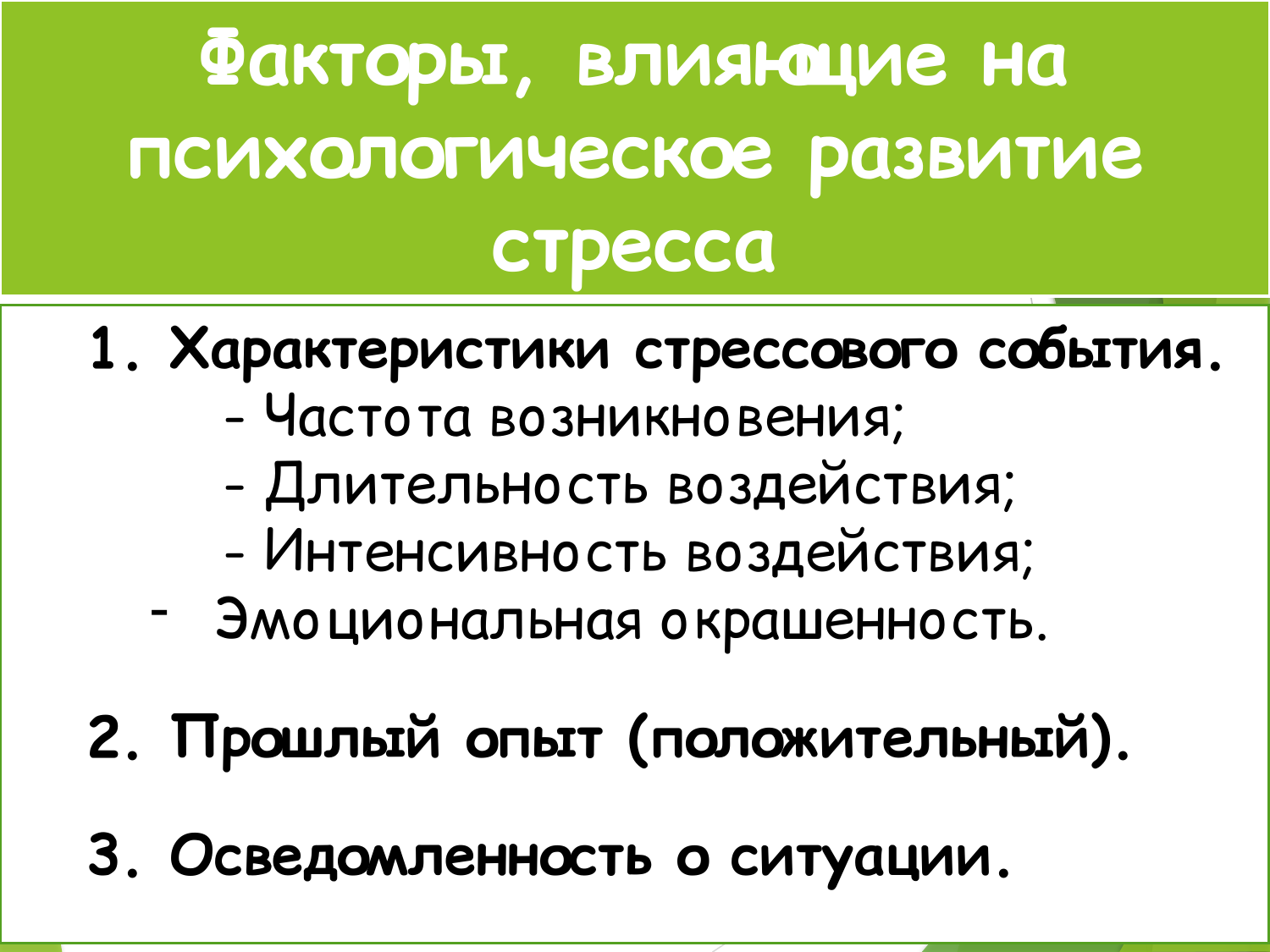

Факторы, влияющие на психологическое развитие стресса
1. Характеристики стрессового события.
- Частота возникновения;
- Длительность воздействия;
- Интенсивность воздействия;
Эмоциональная окрашенность.

2. Прошлый опыт (положительный).

3. Осведомленность о ситуации.